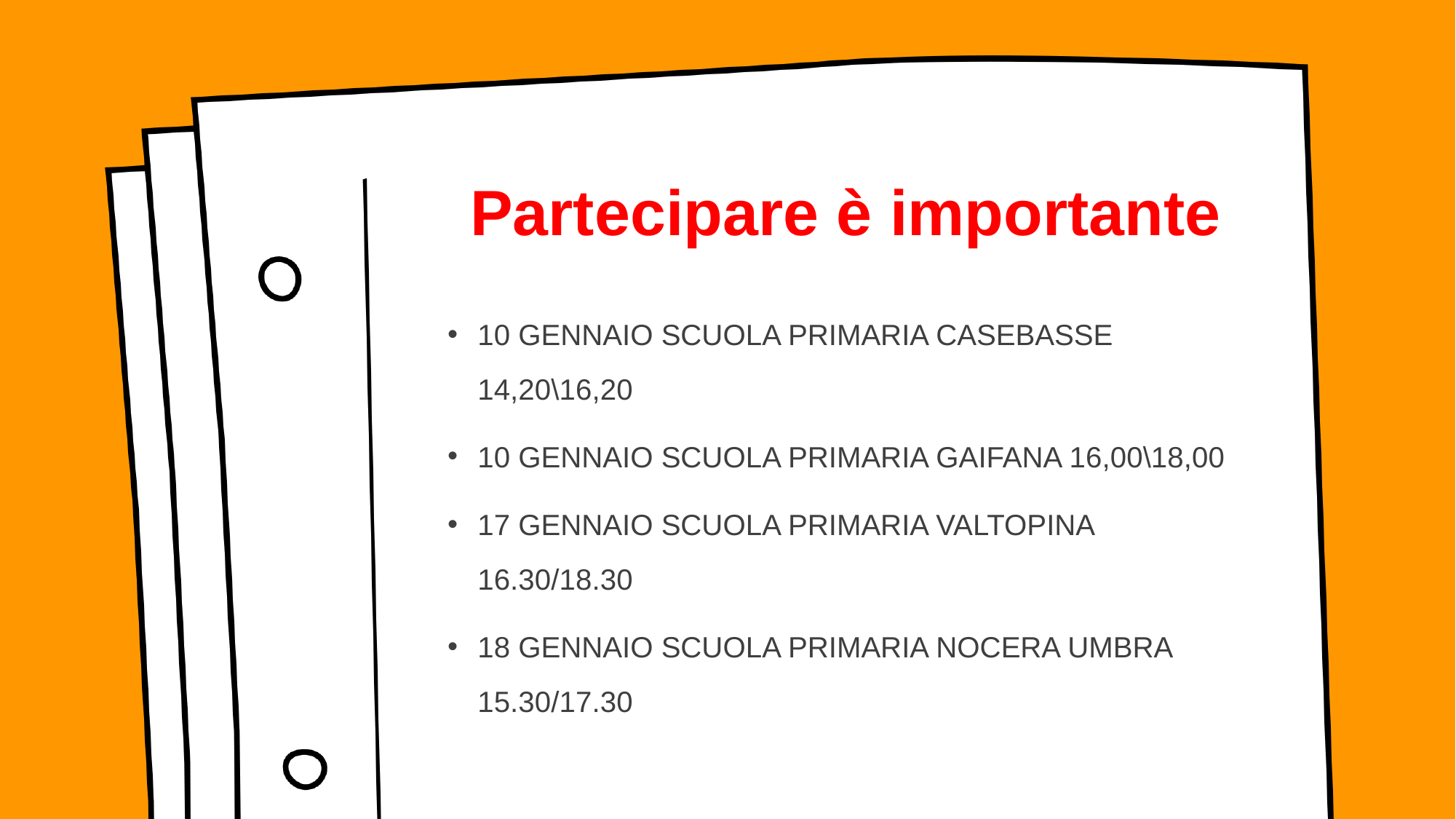

# Partecipare è importante

10 GENNAIO SCUOLA PRIMARIA CASEBASSE 14,20\16,20
10 GENNAIO SCUOLA PRIMARIA GAIFANA 16,00\18,00
17 GENNAIO SCUOLA PRIMARIA VALTOPINA 16.30/18.30
18 GENNAIO SCUOLA PRIMARIA NOCERA UMBRA 15.30/17.30